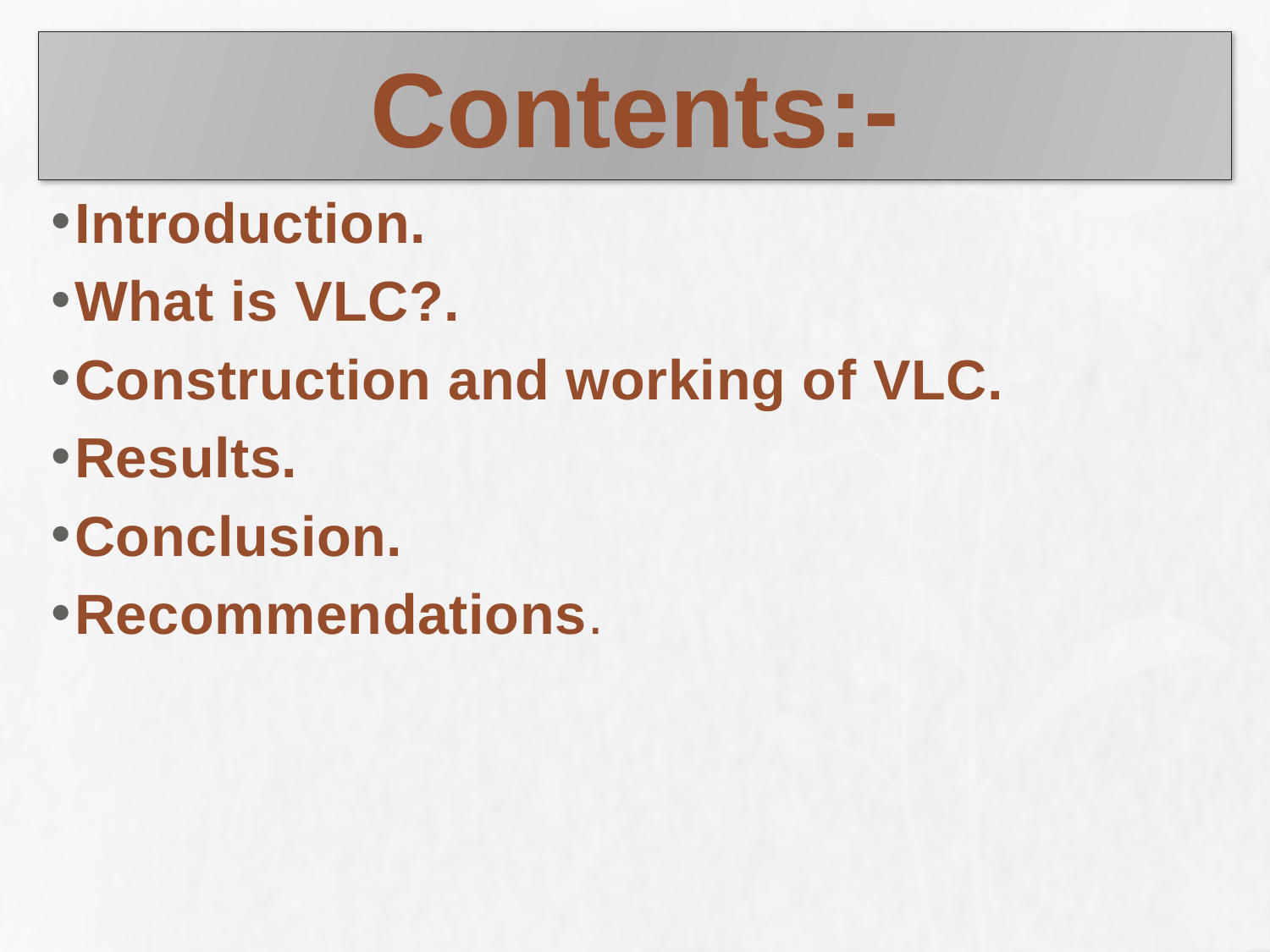

# Contents:-
Introduction.
What is VLC?.
Construction and working of VLC.
Results.
Conclusion.
Recommendations.